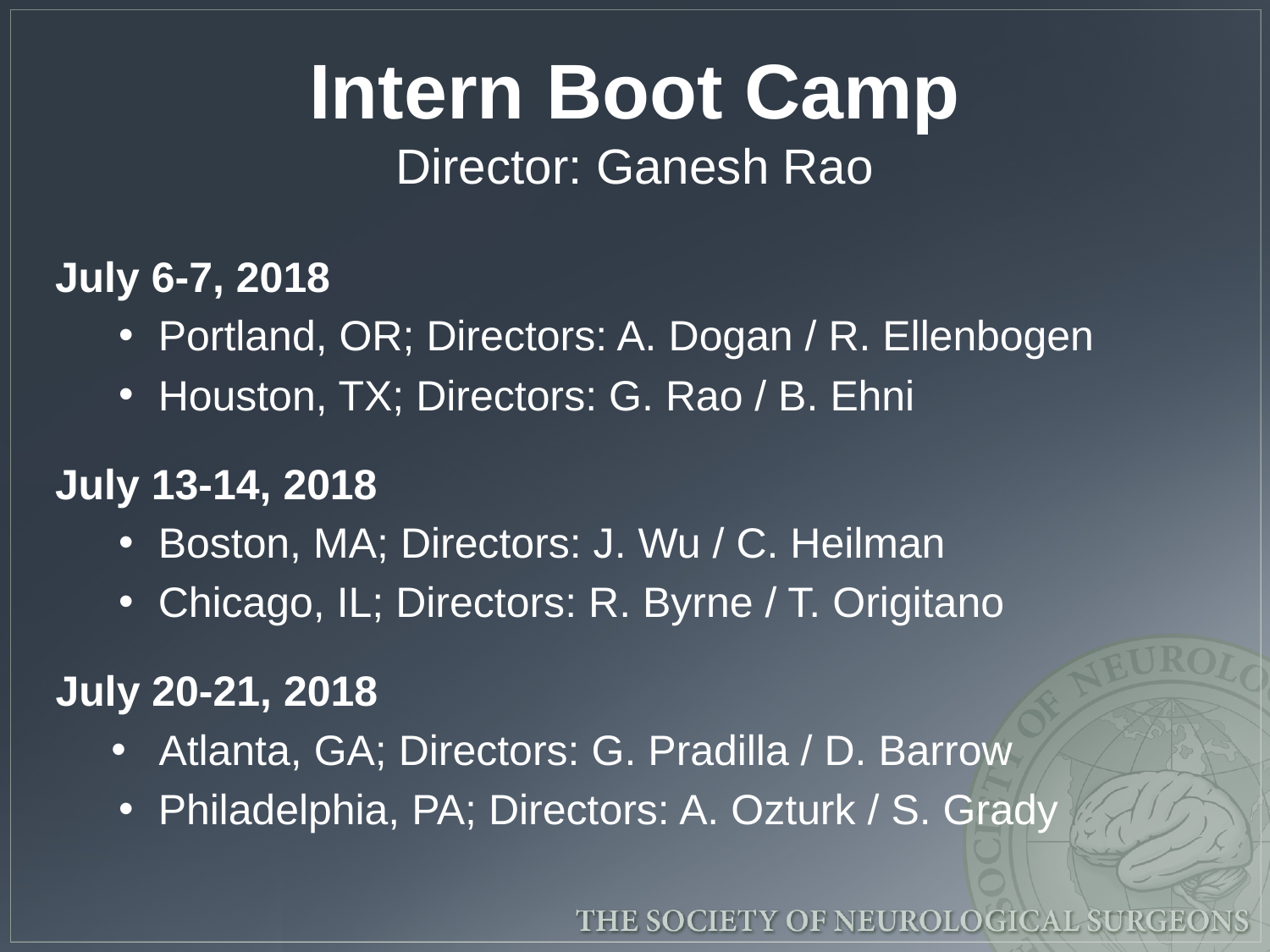

# Intern Boot Camp Director: Ganesh Rao
July 6-7, 2018
Portland, OR; Directors: A. Dogan / R. Ellenbogen
Houston, TX; Directors: G. Rao / B. Ehni

July 13-14, 2018
Boston, MA; Directors: J. Wu / C. Heilman
Chicago, IL; Directors: R. Byrne / T. Origitano

July 20-21, 2018
Atlanta, GA; Directors: G. Pradilla / D. Barrow
Philadelphia, PA; Directors: A. Ozturk / S. Grady